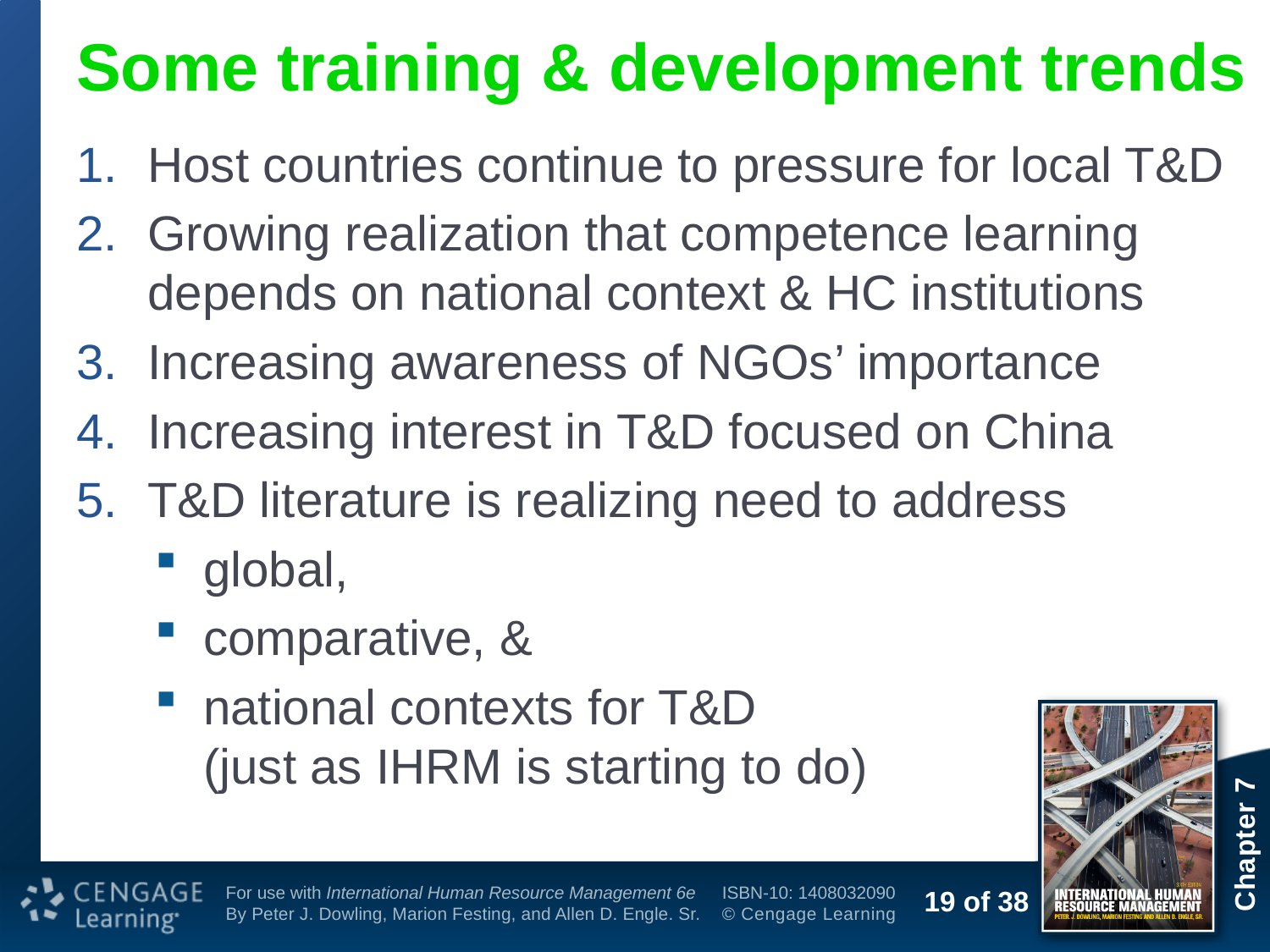

# Some training & development trends
Host countries continue to pressure for local T&D
Growing realization that competence learning
depends on national context & HC institutions
Increasing awareness of NGOs’ importance
Increasing interest in T&D focused on China
T&D literature is realizing need to address
global,
comparative, &
national contexts for T&D
(just as IHRM is starting to do)